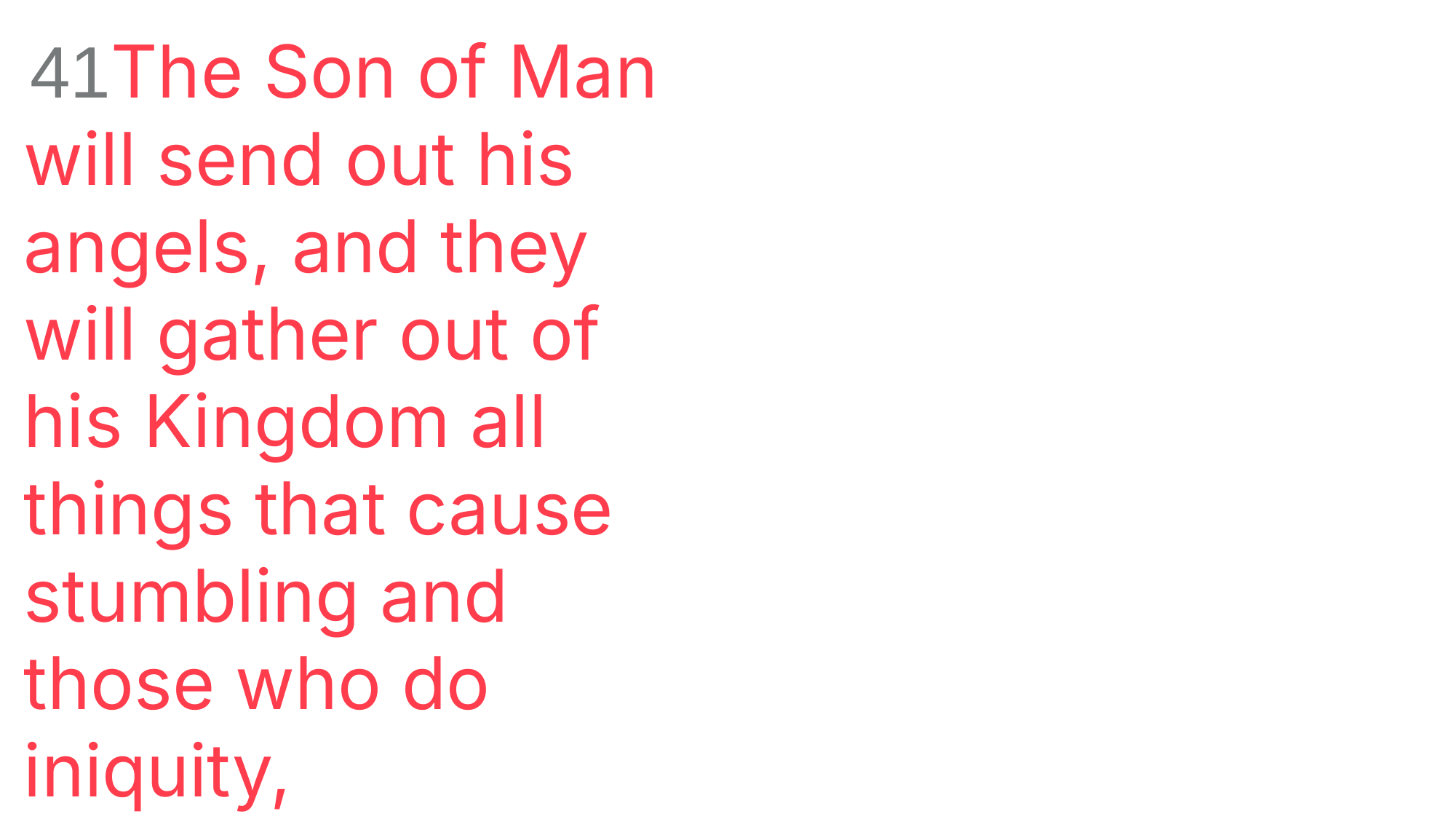

41The Son of Man will send out his angels, and they will gather out of his Kingdom all things that cause stumbling and those who do iniquity,